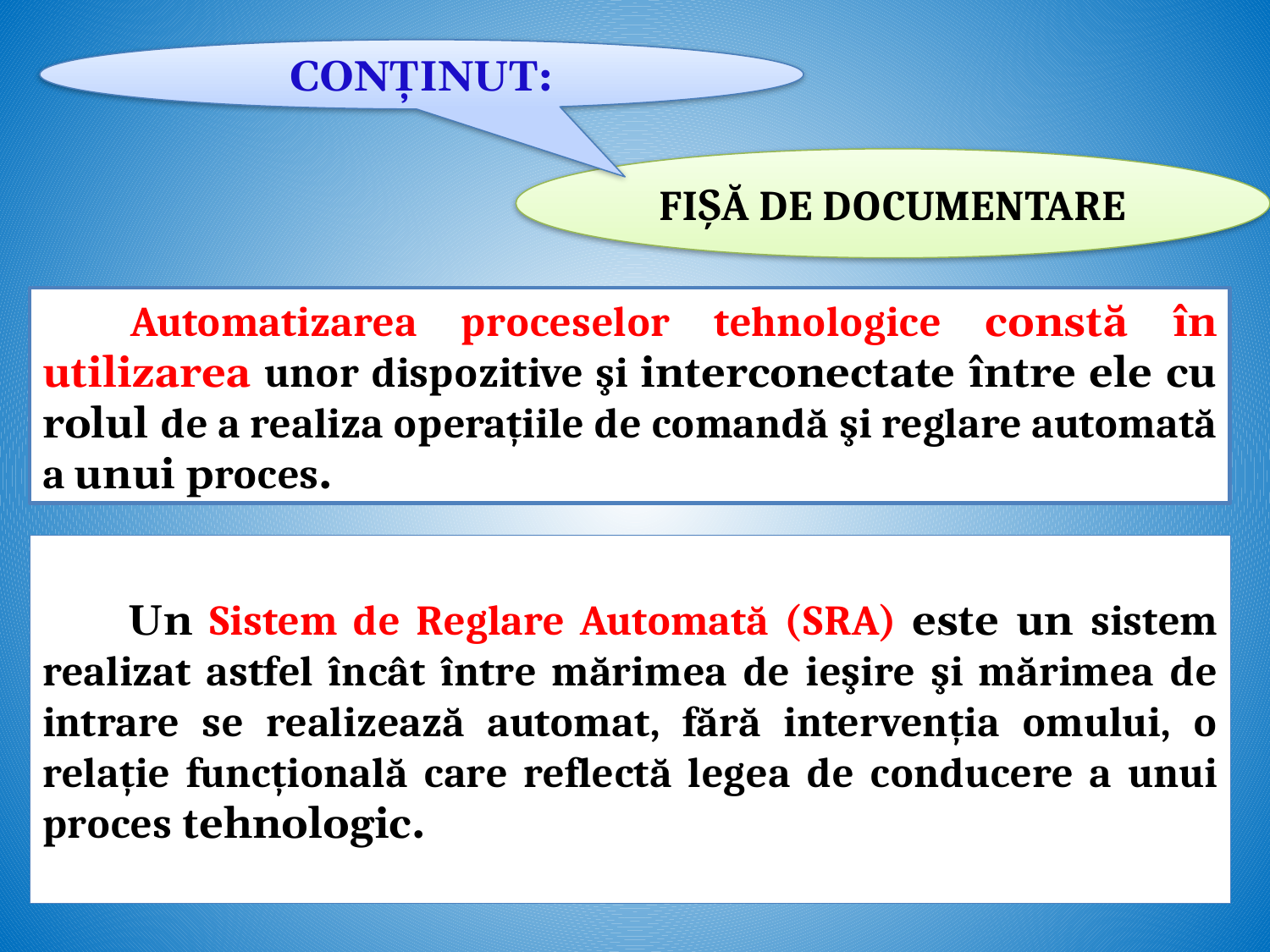

CONȚINUT:
FIȘĂ DE DOCUMENTARE
Automatizarea proceselor tehnologice constă în utilizarea unor dispozitive şi interconectate între ele cu rolul de a realiza operaţiile de comandă şi reglare automată a unui proces.

Un Sistem de Reglare Automată (SRA) este un sistem realizat astfel încât între mărimea de ieşire şi mărimea de intrare se realizează automat, fără intervenţia omului, o relaţie funcţională care reflectă legea de conducere a unui proces tehnologic.